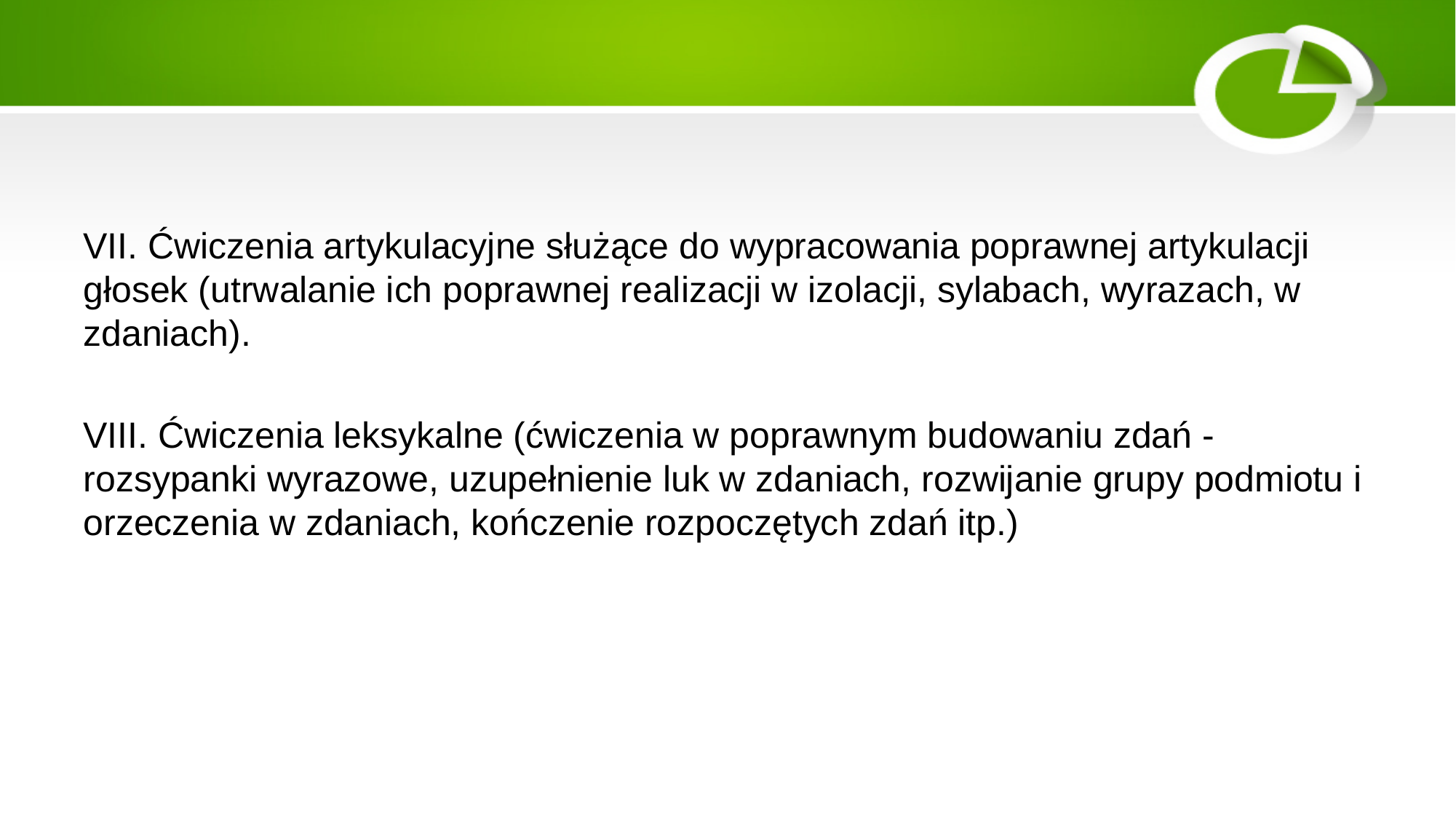

#

VII. Ćwiczenia artykulacyjne służące do wypracowania poprawnej artykulacji głosek (utrwalanie ich poprawnej realizacji w izolacji, sylabach, wyrazach, w zdaniach).

VIII. Ćwiczenia leksykalne (ćwiczenia w poprawnym budowaniu zdań - rozsypanki wyrazowe, uzupełnienie luk w zdaniach, rozwijanie grupy podmiotu i orzeczenia w zdaniach, kończenie rozpoczętych zdań itp.)